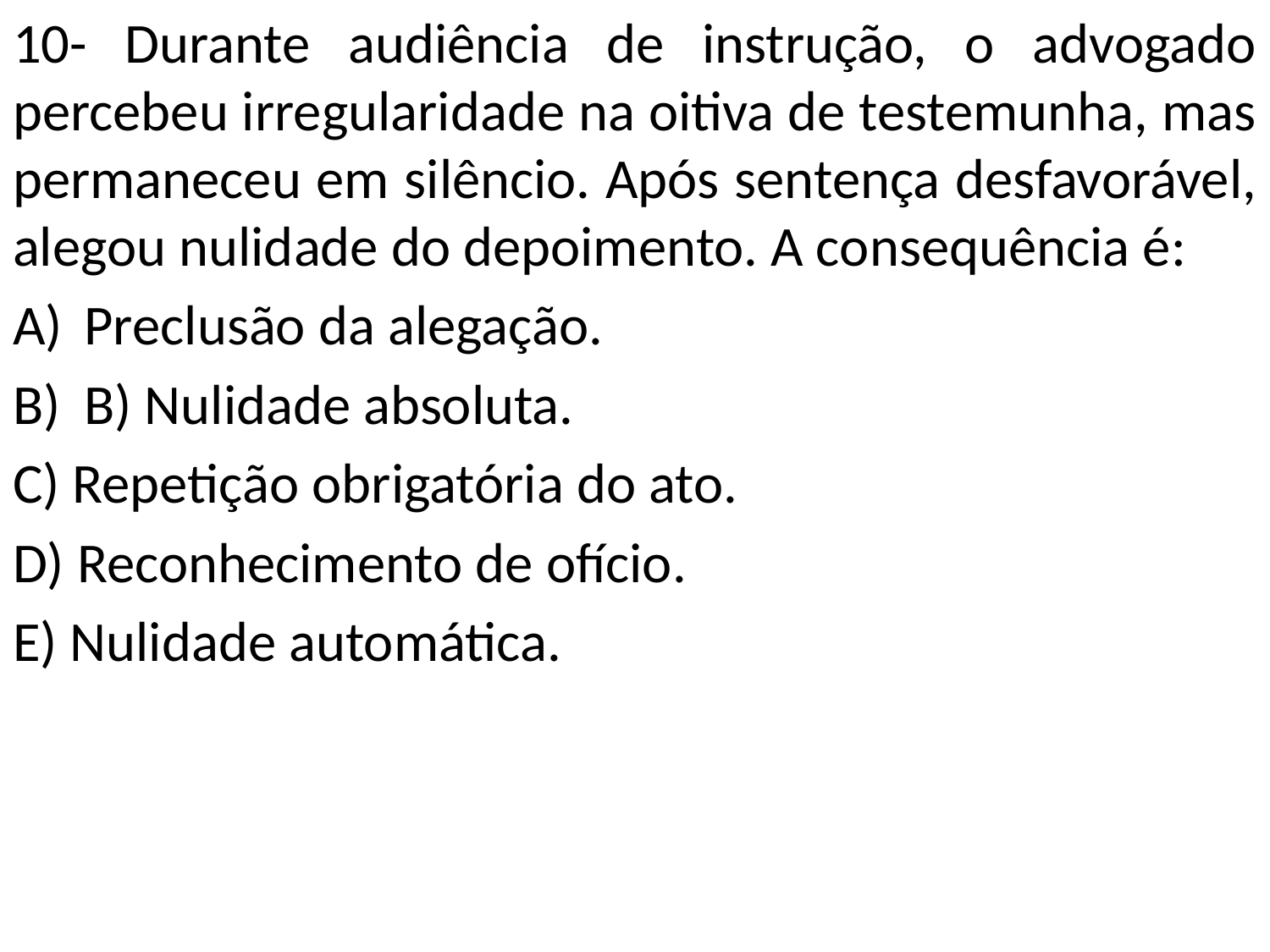

10- Durante audiência de instrução, o advogado percebeu irregularidade na oitiva de testemunha, mas permaneceu em silêncio. Após sentença desfavorável, alegou nulidade do depoimento. A consequência é:
Preclusão da alegação.
B) Nulidade absoluta.
C) Repetição obrigatória do ato.
D) Reconhecimento de ofício.
E) Nulidade automática.